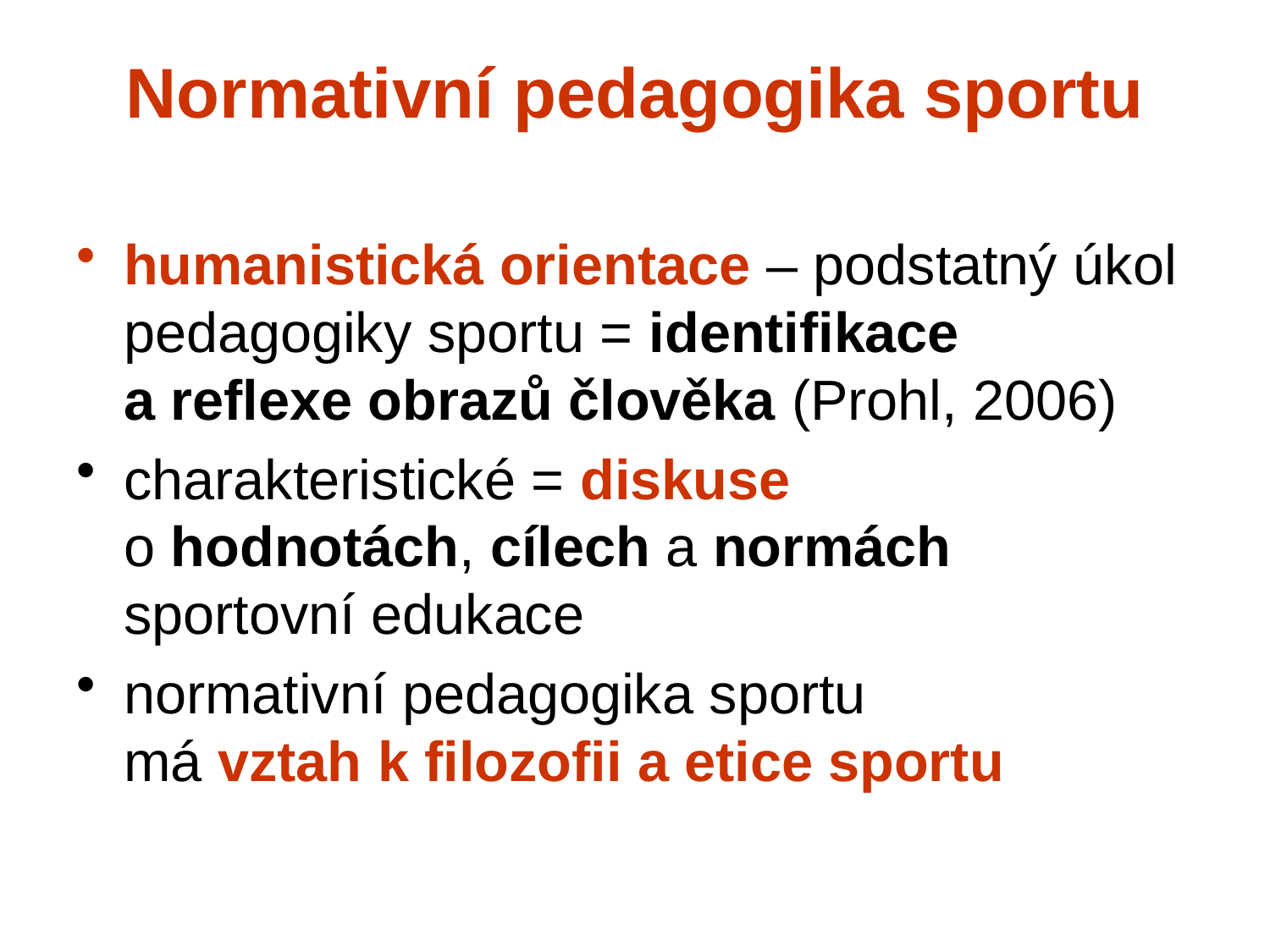

# Normativní pedagogika sportu
humanistická orientace – podstatný úkol pedagogiky sportu = identifikace
a reflexe obrazů člověka (Prohl, 2006)
charakteristické = diskuse
o hodnotách, cílech a normách sportovní edukace
normativní pedagogika sportu
má vztah k filozofii a etice sportu